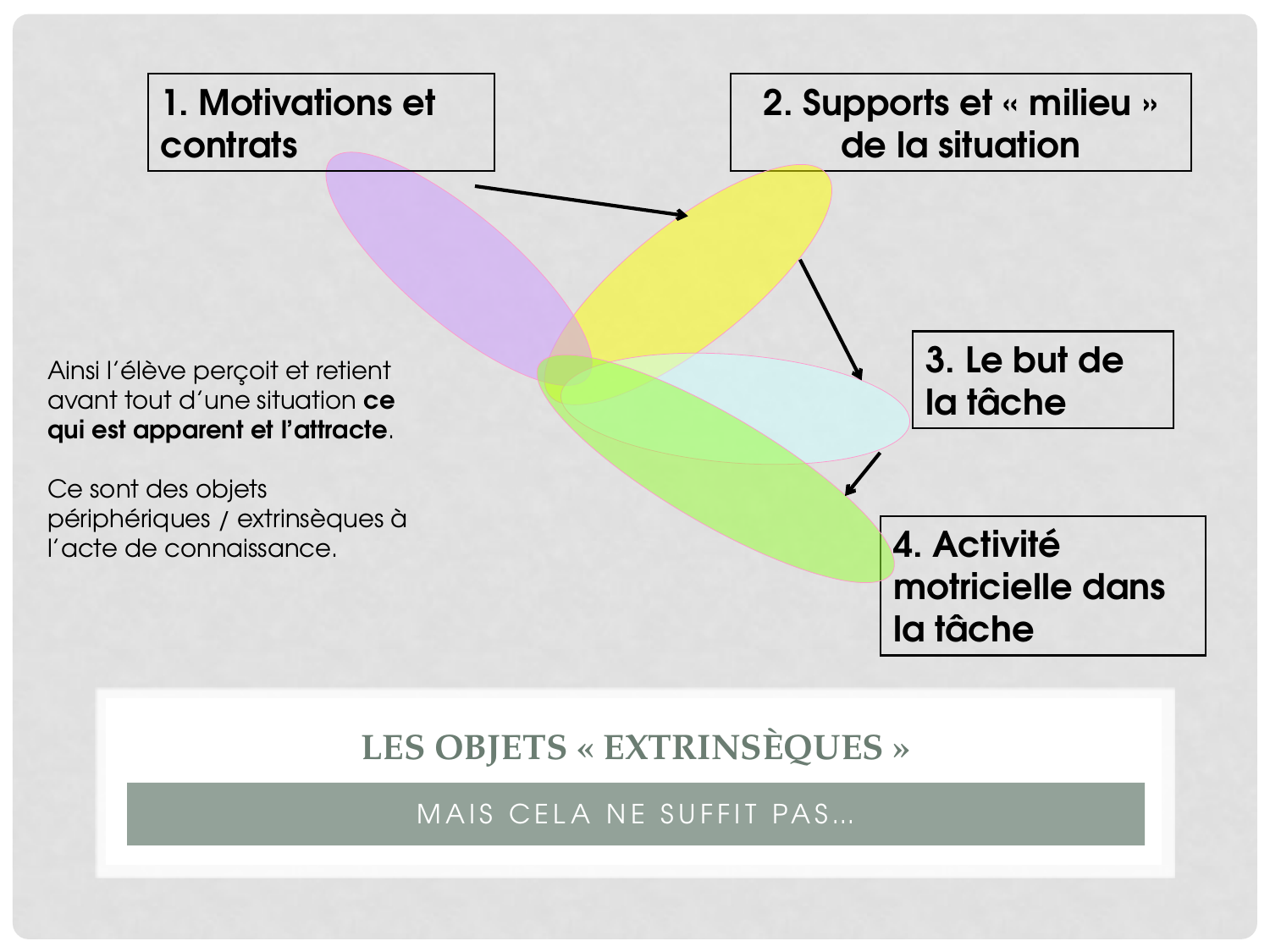

1. Motivations et contrats
2. Supports et « milieu » de la situation

3. Le but de la tâche
4. Activité motricielle dans la tâche
Ainsi l’élève perçoit et retient avant tout d’une situation ce qui est apparent et l’attracte.

Ce sont des objets périphériques / extrinsèques à l’acte de connaissance.
# les objets « extrinsèques »
Mais cela ne suffit pas…